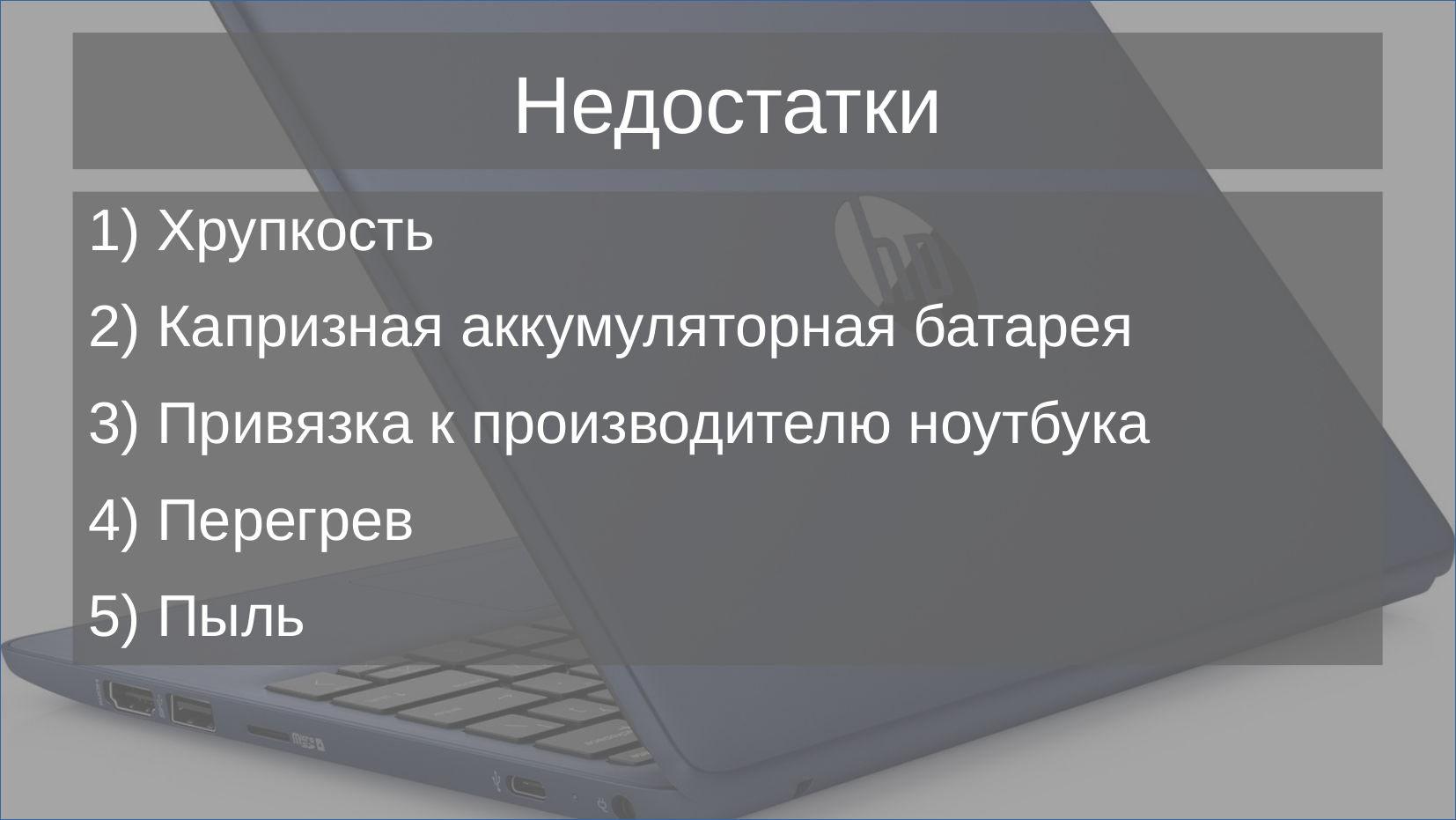

# Недостатки
 Хрупкость
 Капризная аккумуляторная батарея
 Привязка к производителю ноутбука
 Перегрев
 Пыль